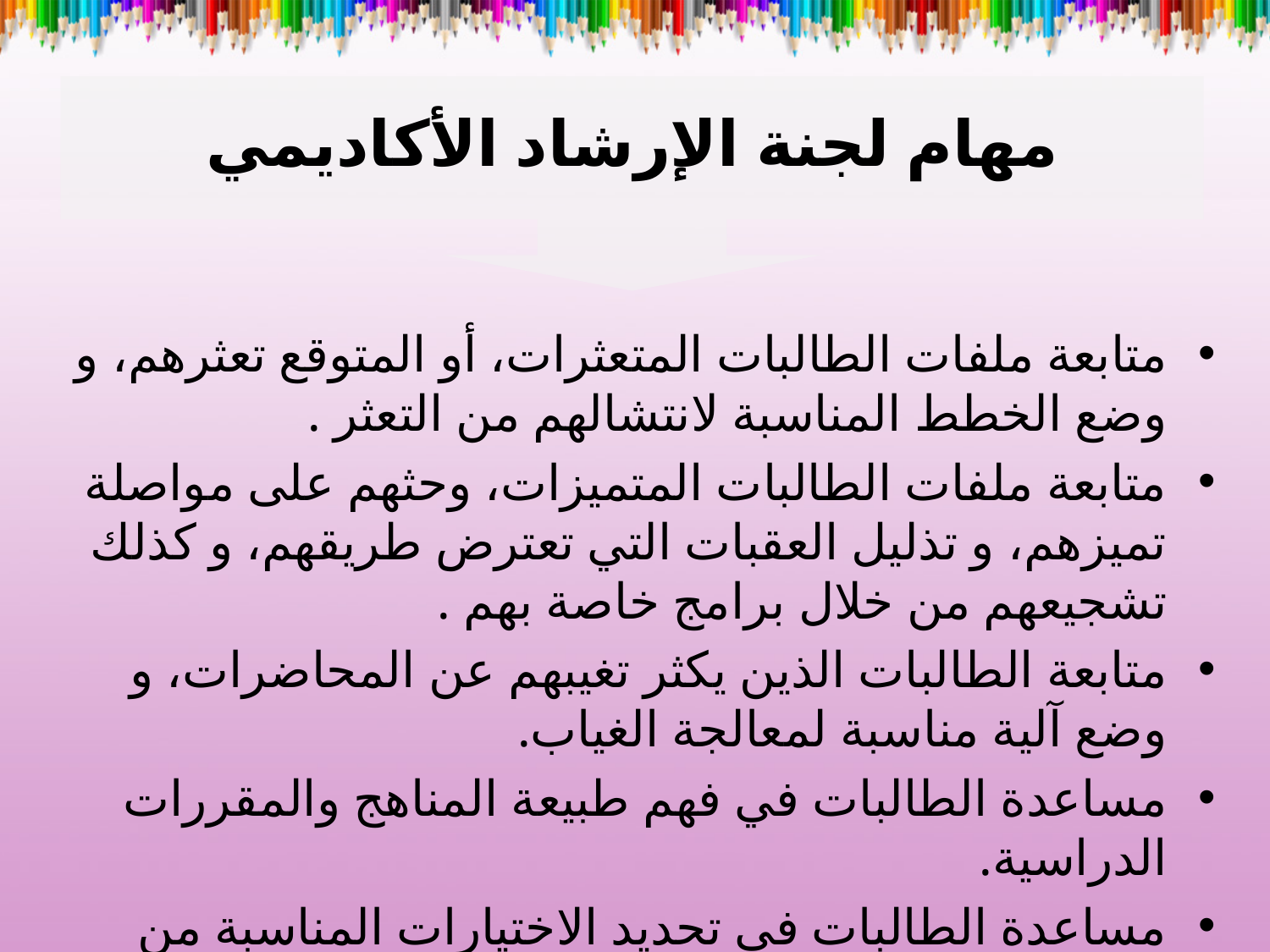

مهام لجنة الإرشاد الأكاديمي
متابعة ملفات الطالبات المتعثرات، أو المتوقع تعثرهم، و وضع الخطط المناسبة لانتشالهم من التعثر .
متابعة ملفات الطالبات المتميزات، وحثهم على مواصلة تميزهم، و تذليل العقبات التي تعترض طريقهم، و كذلك تشجيعهم من خلال برامج خاصة بهم .
متابعة الطالبات الذين يكثر تغيبهم عن المحاضرات، و وضع آلية مناسبة لمعالجة الغياب.
مساعدة الطالبات في فهم طبيعة المناهج والمقررات الدراسية.
مساعدة الطالبات في تحديد الاختيارات المناسبة من المقررات الدراسية.